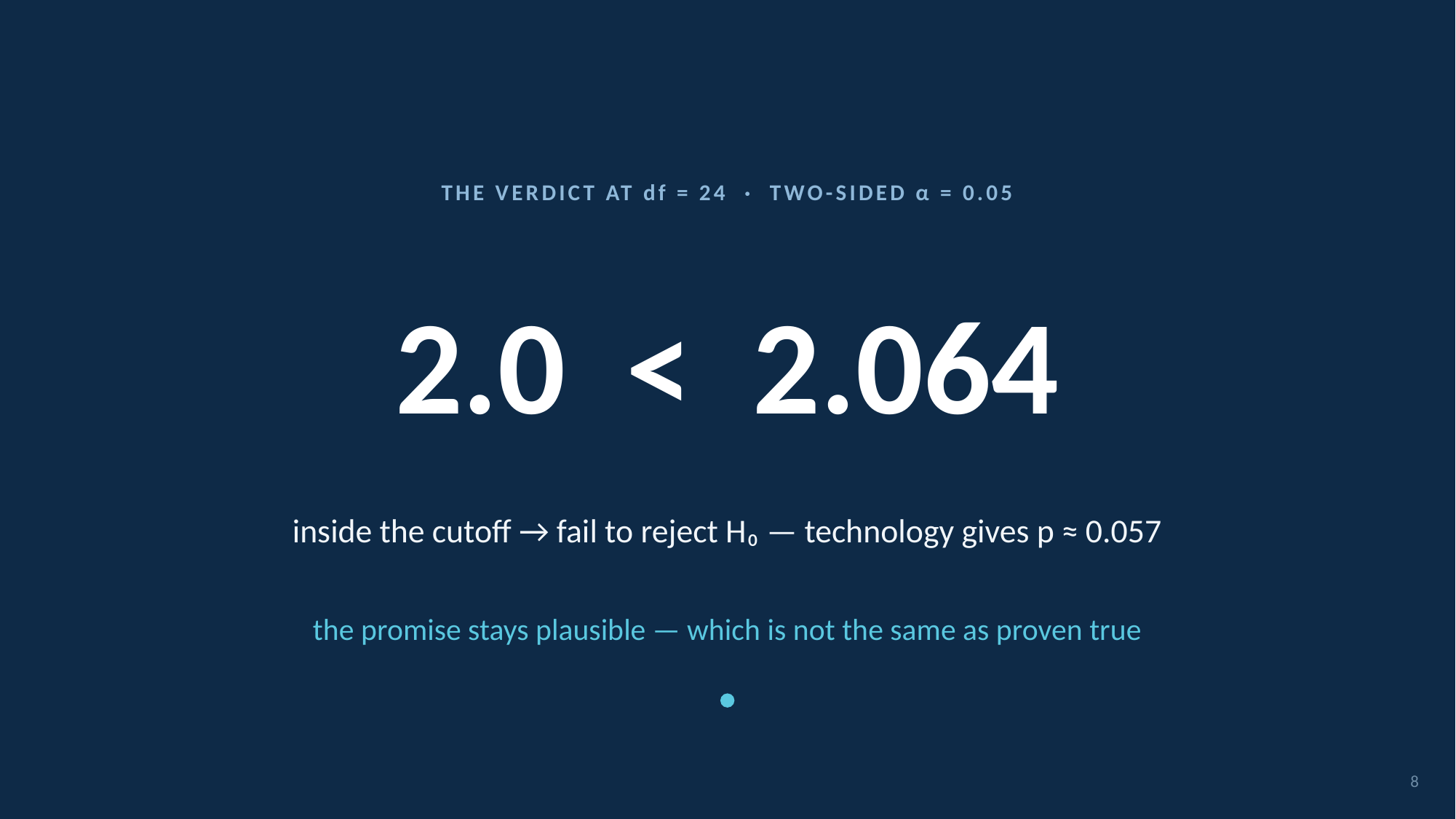

THE VERDICT AT df = 24  ·  TWO-SIDED α = 0.05
# 2.0  <  2.064
inside the cutoff → fail to reject H₀ — technology gives p ≈ 0.057
the promise stays plausible — which is not the same as proven true

8